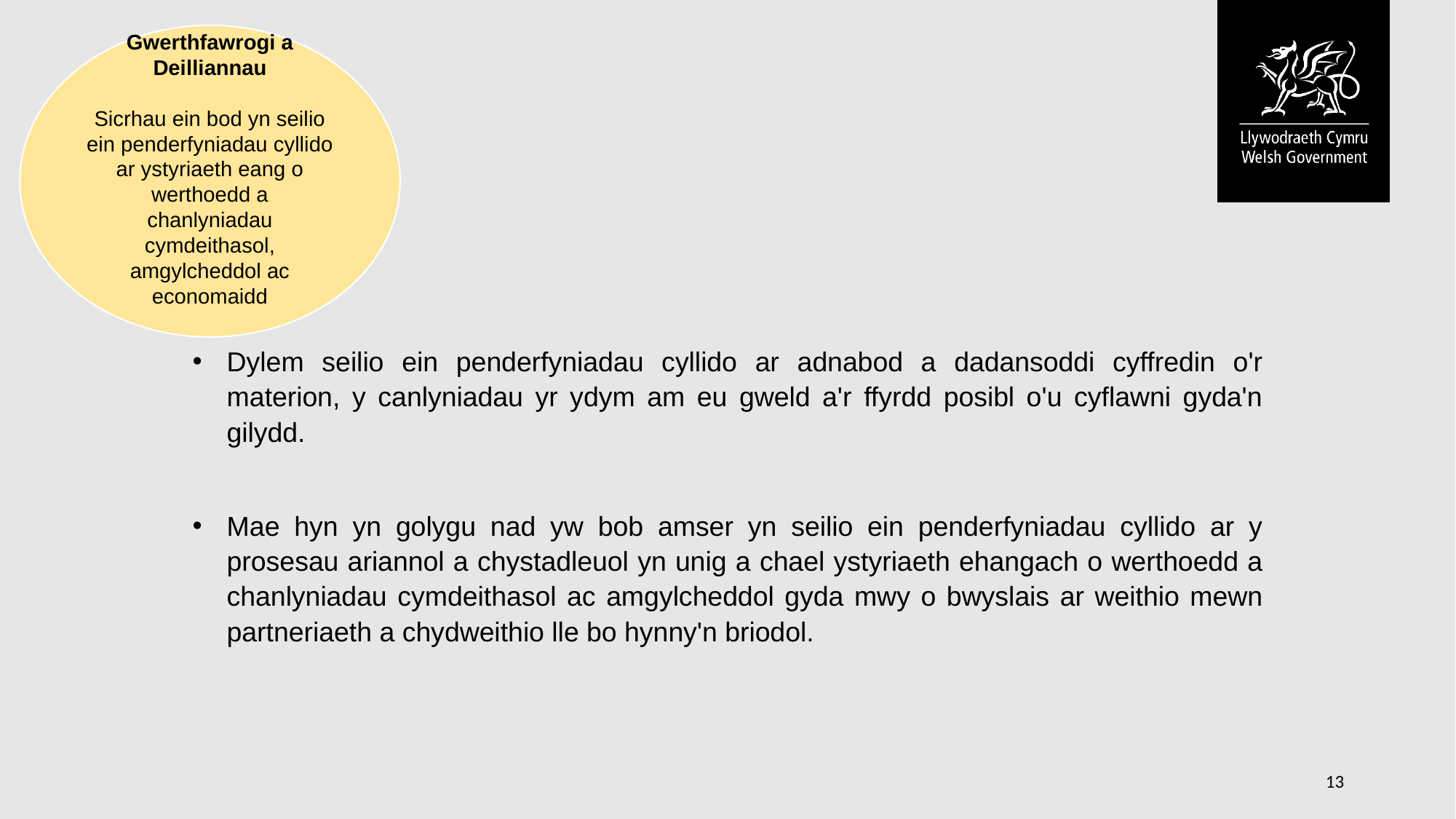

Gwerthfawrogi a Deilliannau

Sicrhau ein bod yn seilio ein penderfyniadau cyllido ar ystyriaeth eang o werthoedd a chanlyniadau cymdeithasol, amgylcheddol ac economaidd

#
Dylem seilio ein penderfyniadau cyllido ar adnabod a dadansoddi cyffredin o'r materion, y canlyniadau yr ydym am eu gweld a'r ffyrdd posibl o'u cyflawni gyda'n gilydd.

Mae hyn yn golygu nad yw bob amser yn seilio ein penderfyniadau cyllido ar y prosesau ariannol a chystadleuol yn unig a chael ystyriaeth ehangach o werthoedd a chanlyniadau cymdeithasol ac amgylcheddol gyda mwy o bwyslais ar weithio mewn partneriaeth a chydweithio lle bo hynny'n briodol.

13